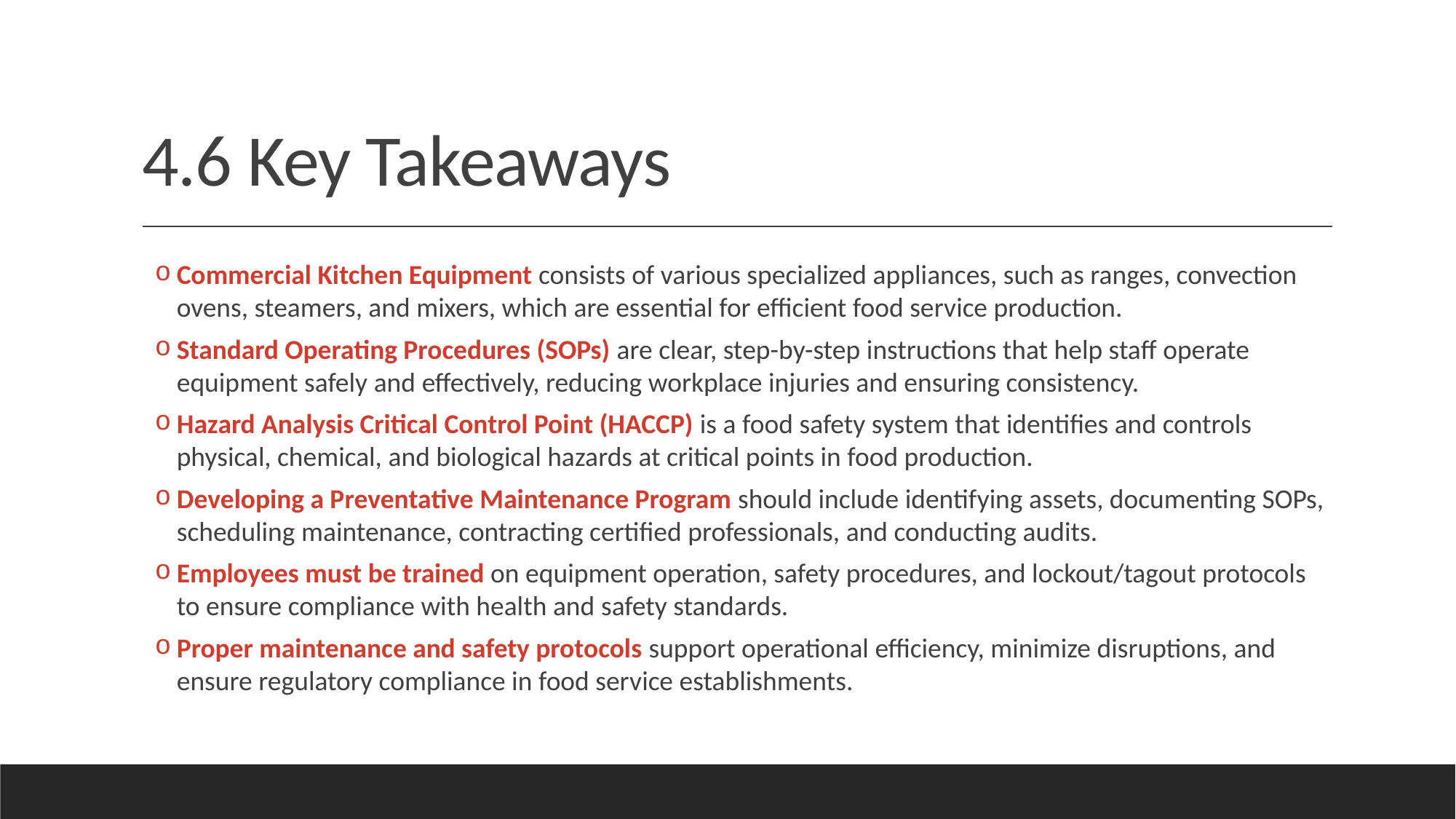

# 4.6 Key Takeaways
Commercial Kitchen Equipment consists of various specialized appliances, such as ranges, convection ovens, steamers, and mixers, which are essential for efficient food service production.
Standard Operating Procedures (SOPs) are clear, step-by-step instructions that help staff operate equipment safely and effectively, reducing workplace injuries and ensuring consistency.
Hazard Analysis Critical Control Point (HACCP) is a food safety system that identifies and controls physical, chemical, and biological hazards at critical points in food production.
Developing a Preventative Maintenance Program should include identifying assets, documenting SOPs, scheduling maintenance, contracting certified professionals, and conducting audits.
Employees must be trained on equipment operation, safety procedures, and lockout/tagout protocols to ensure compliance with health and safety standards.
Proper maintenance and safety protocols support operational efficiency, minimize disruptions, and ensure regulatory compliance in food service establishments.